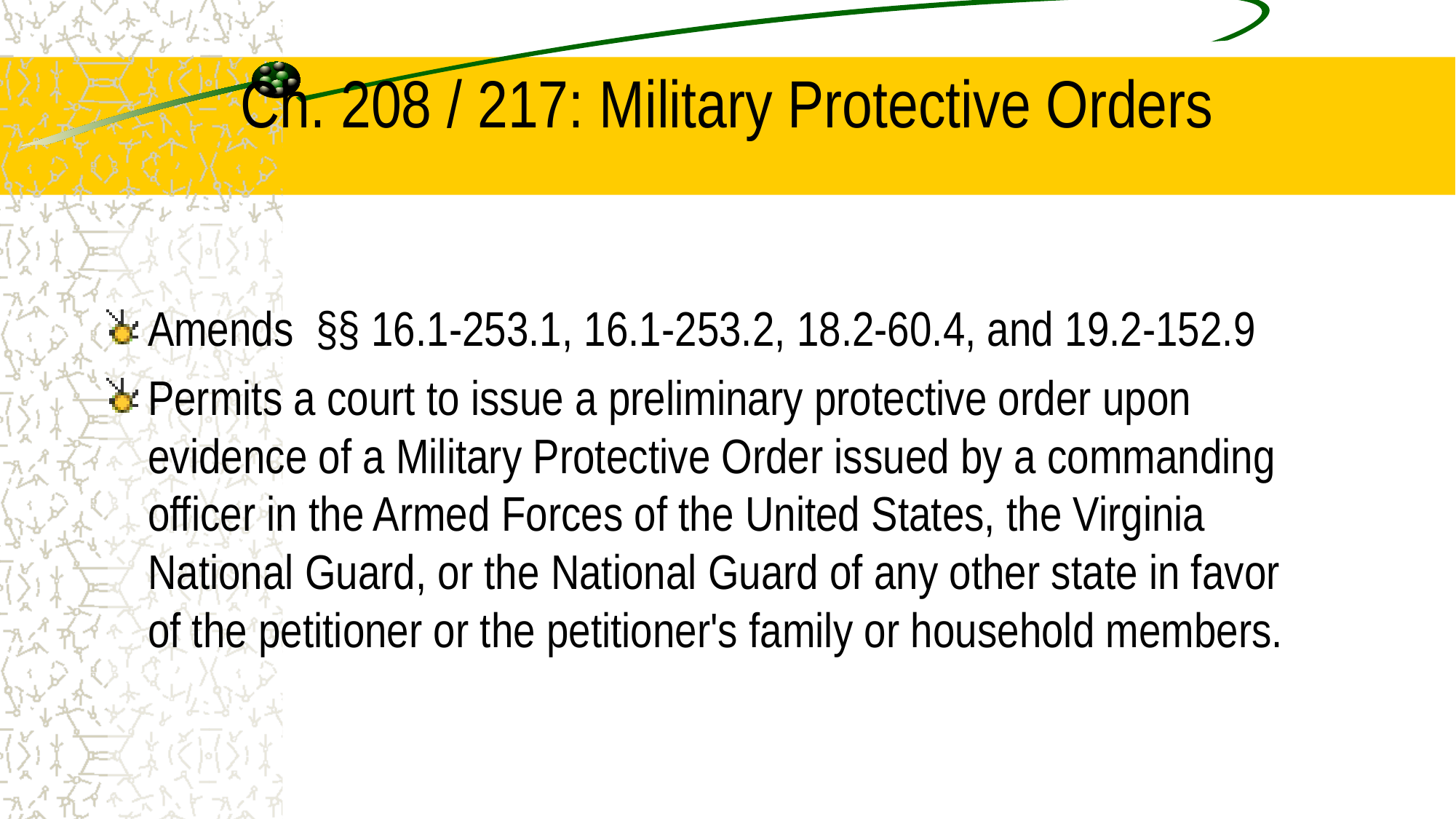

# Ch. 208 / 217: Military Protective Orders
Amends  §§ 16.1-253.1, 16.1-253.2, 18.2-60.4, and 19.2-152.9
Permits a court to issue a preliminary protective order upon evidence of a Military Protective Order issued by a commanding officer in the Armed Forces of the United States, the Virginia National Guard, or the National Guard of any other state in favor of the petitioner or the petitioner's family or household members.